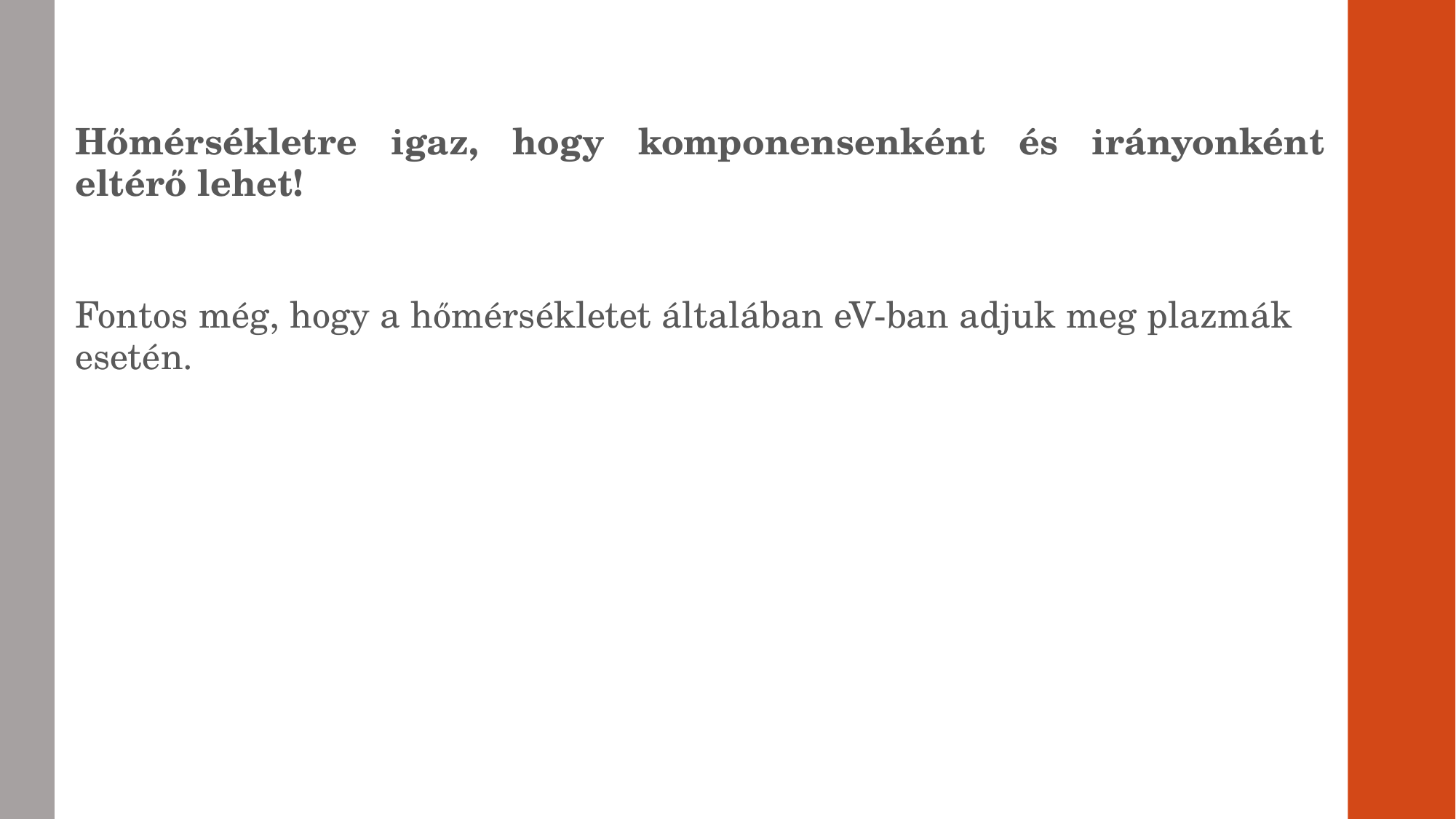

Hőmérsékletre igaz, hogy komponensenként és irányonként eltérő lehet!

Fontos még, hogy a hőmérsékletet általában eV-ban adjuk meg plazmák esetén.